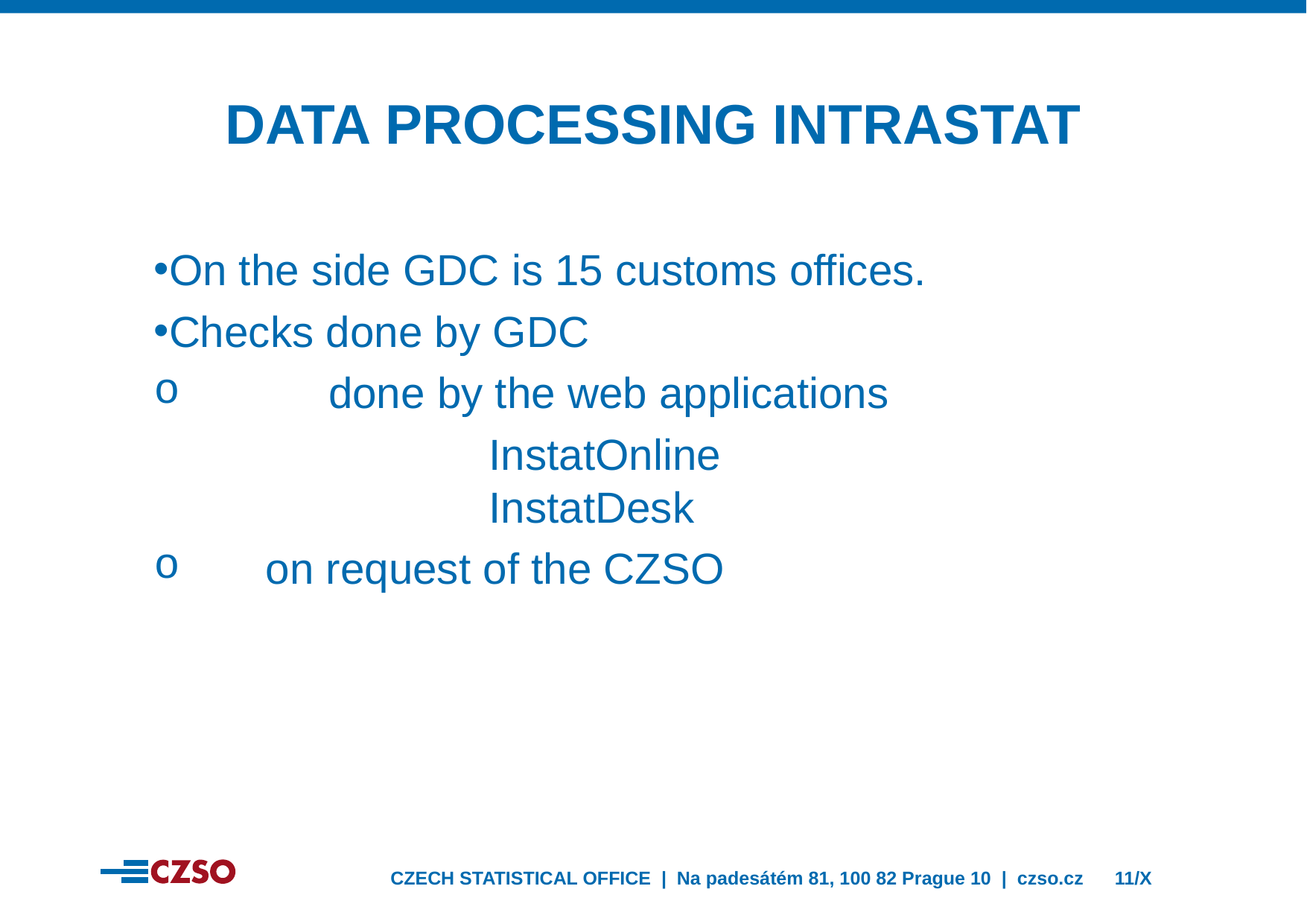

DATA PROCESSING INTRASTAt

On the side GDC is 15 customs offices.
Checks done by GDC
	done by the web applications
			InstatOnline						InstatDesk
 	on request of the CZSO